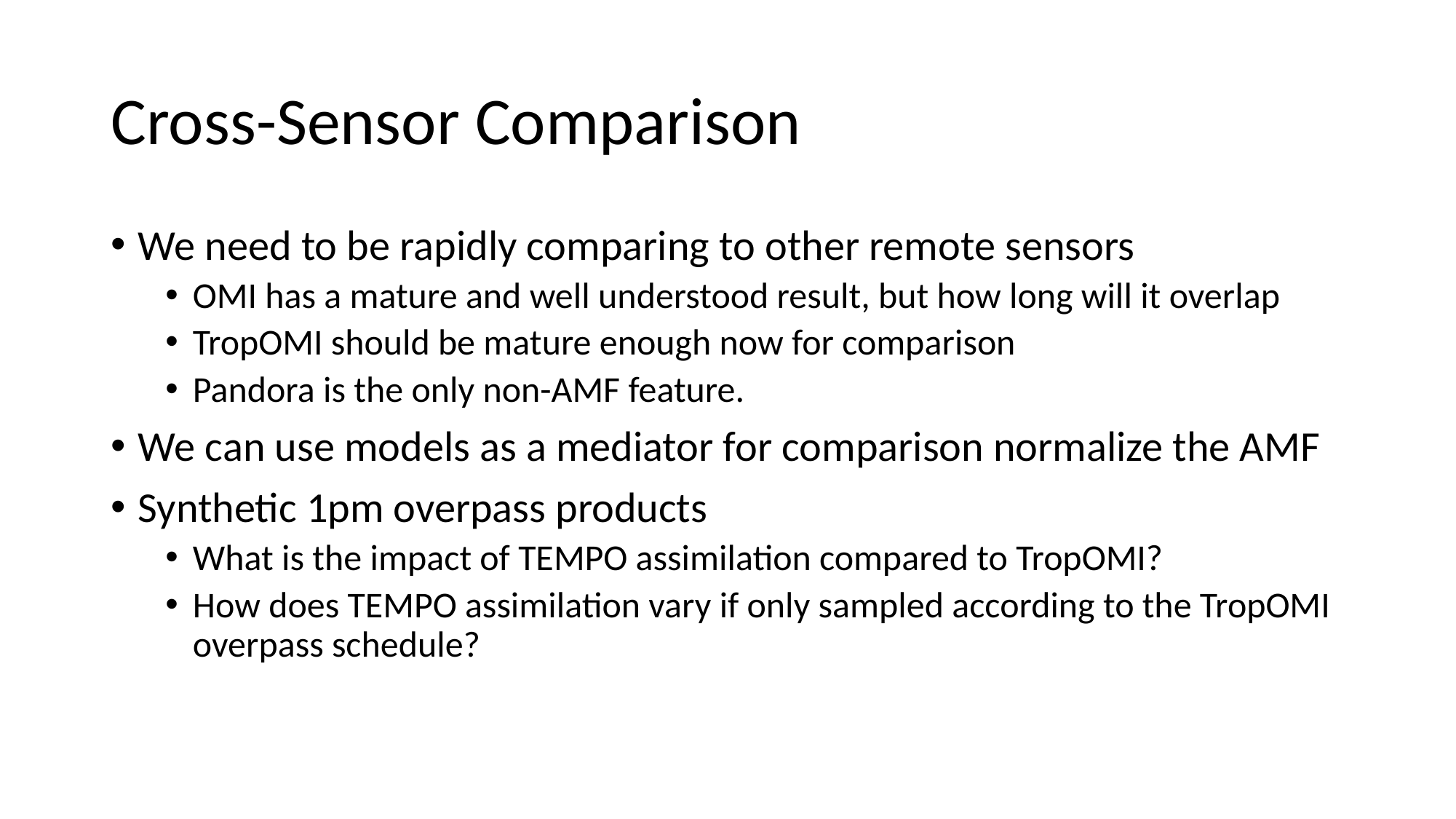

# Cross-Sensor Comparison
We need to be rapidly comparing to other remote sensors
OMI has a mature and well understood result, but how long will it overlap
TropOMI should be mature enough now for comparison
Pandora is the only non-AMF feature.
We can use models as a mediator for comparison normalize the AMF
Synthetic 1pm overpass products
What is the impact of TEMPO assimilation compared to TropOMI?
How does TEMPO assimilation vary if only sampled according to the TropOMI overpass schedule?